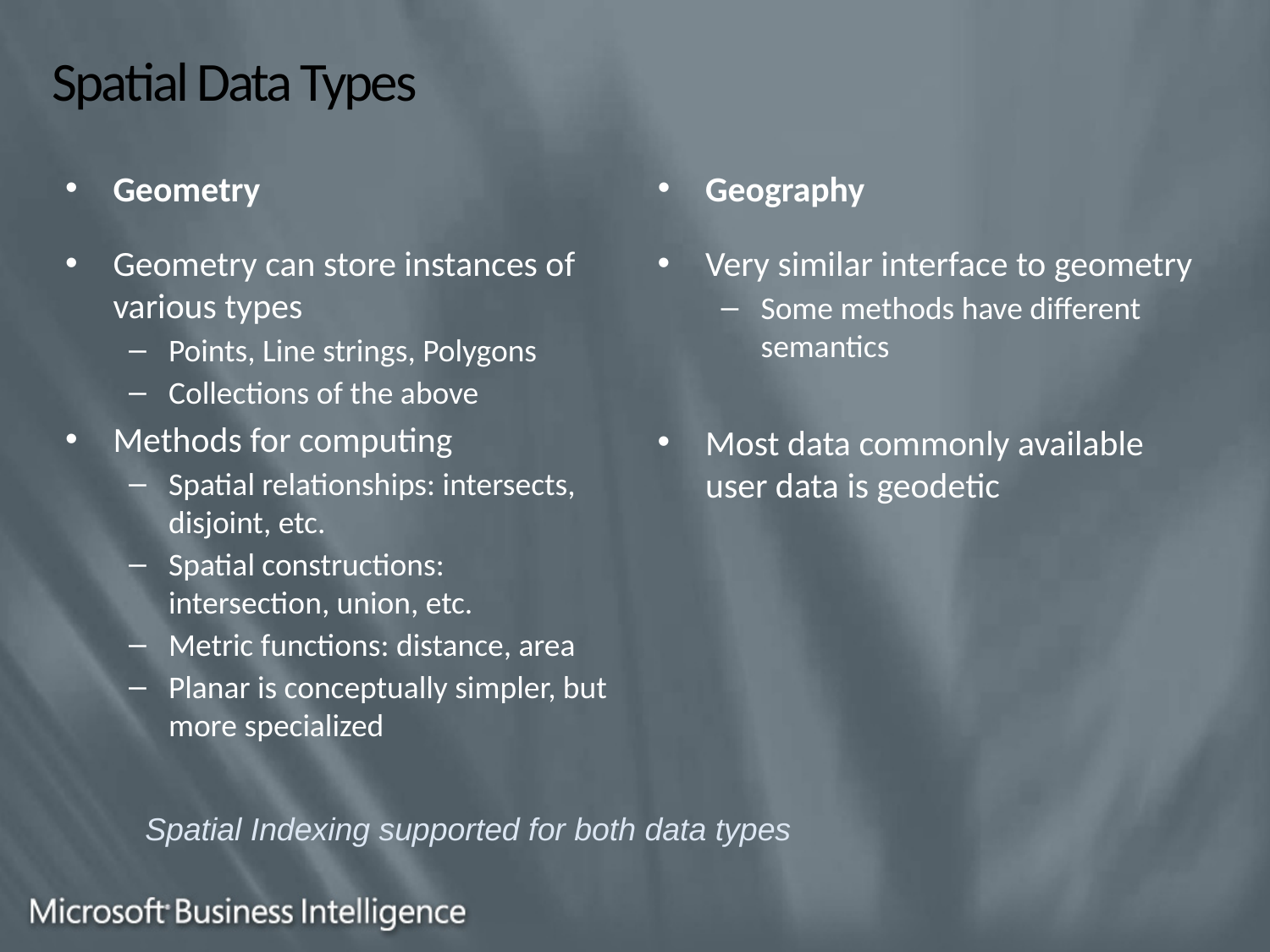

# Spatial Data Types
Geometry
Geography
Geometry can store instances of various types
Points, Line strings, Polygons
Collections of the above
Methods for computing
Spatial relationships: intersects, disjoint, etc.
Spatial constructions: intersection, union, etc.
Metric functions: distance, area
Planar is conceptually simpler, but more specialized

Very similar interface to geometry
Some methods have different semantics

Most data commonly available user data is geodetic

Spatial Indexing supported for both data types